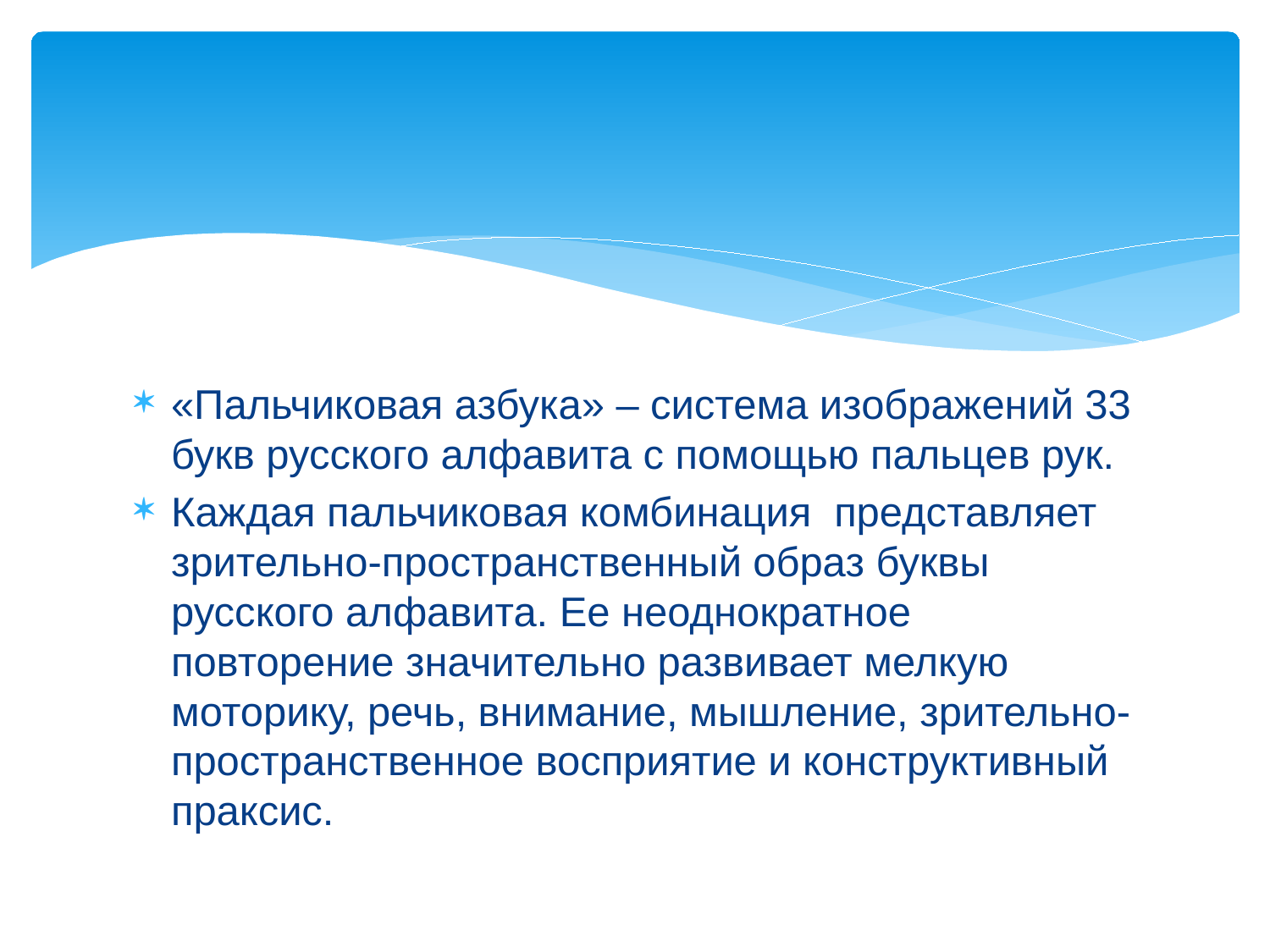

#
«Пальчиковая азбука» – система изображений 33 букв русского алфавита с помощью пальцев рук.
Каждая пальчиковая комбинация  представляет зрительно-пространственный образ буквы русского алфавита. Ее неоднократное повторение значительно развивает мелкую моторику, речь, внимание, мышление, зрительно-пространственное восприятие и конструктивный праксис.